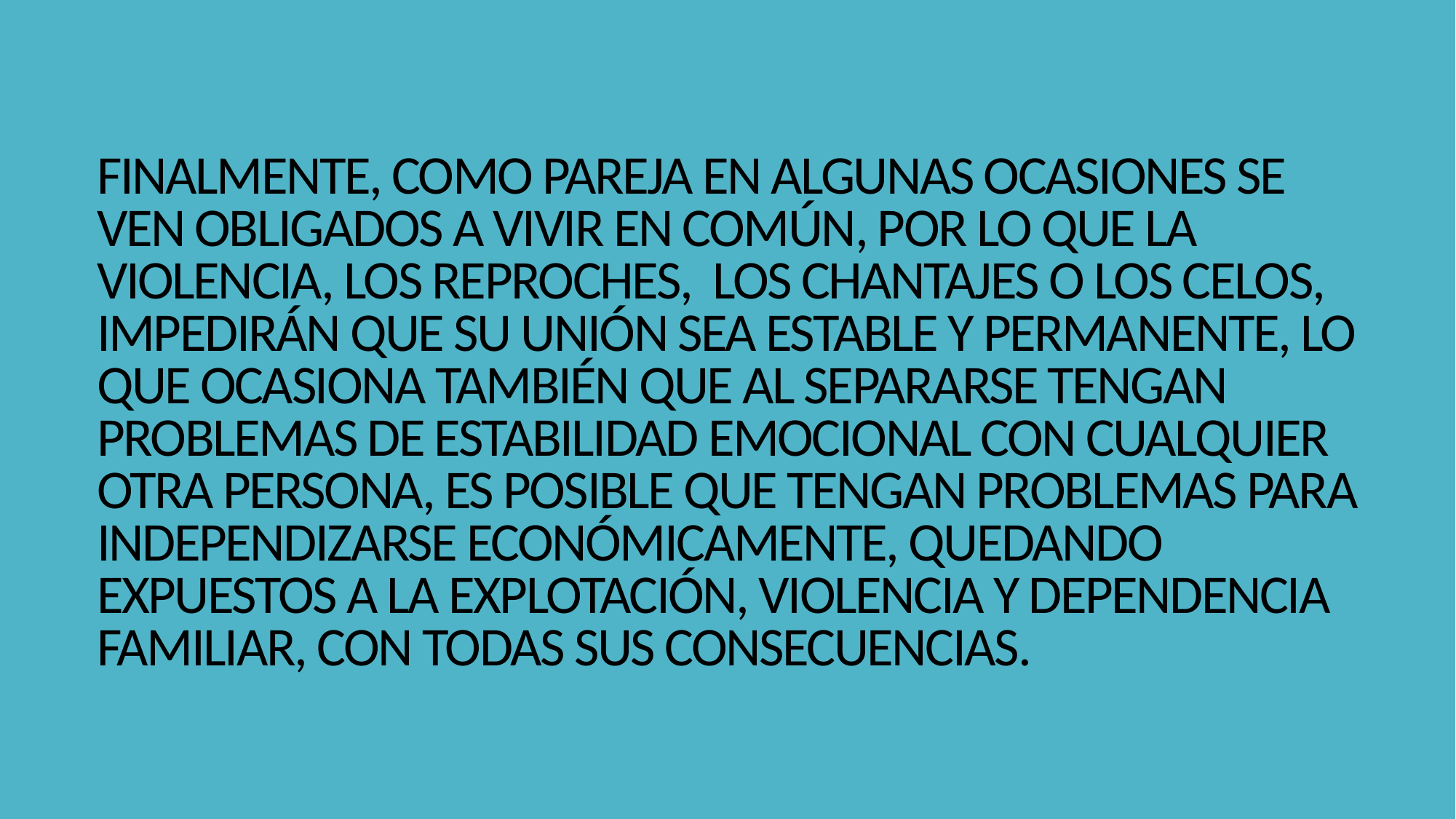

# FINALMENTE, COMO PAREJA EN ALGUNAS OCASIONES SE VEN OBLIGADOS A VIVIR EN COMÚN, POR LO QUE LA VIOLENCIA, LOS REPROCHES,  LOS CHANTAJES O LOS CELOS, IMPEDIRÁN QUE SU UNIÓN SEA ESTABLE Y PERMANENTE, LO QUE OCASIONA TAMBIÉN QUE AL SEPARARSE TENGAN PROBLEMAS DE ESTABILIDAD EMOCIONAL CON CUALQUIER OTRA PERSONA, ES POSIBLE QUE TENGAN PROBLEMAS PARA INDEPENDIZARSE ECONÓMICAMENTE, QUEDANDO EXPUESTOS A LA EXPLOTACIÓN, VIOLENCIA Y DEPENDENCIA FAMILIAR, CON TODAS SUS CONSECUENCIAS.